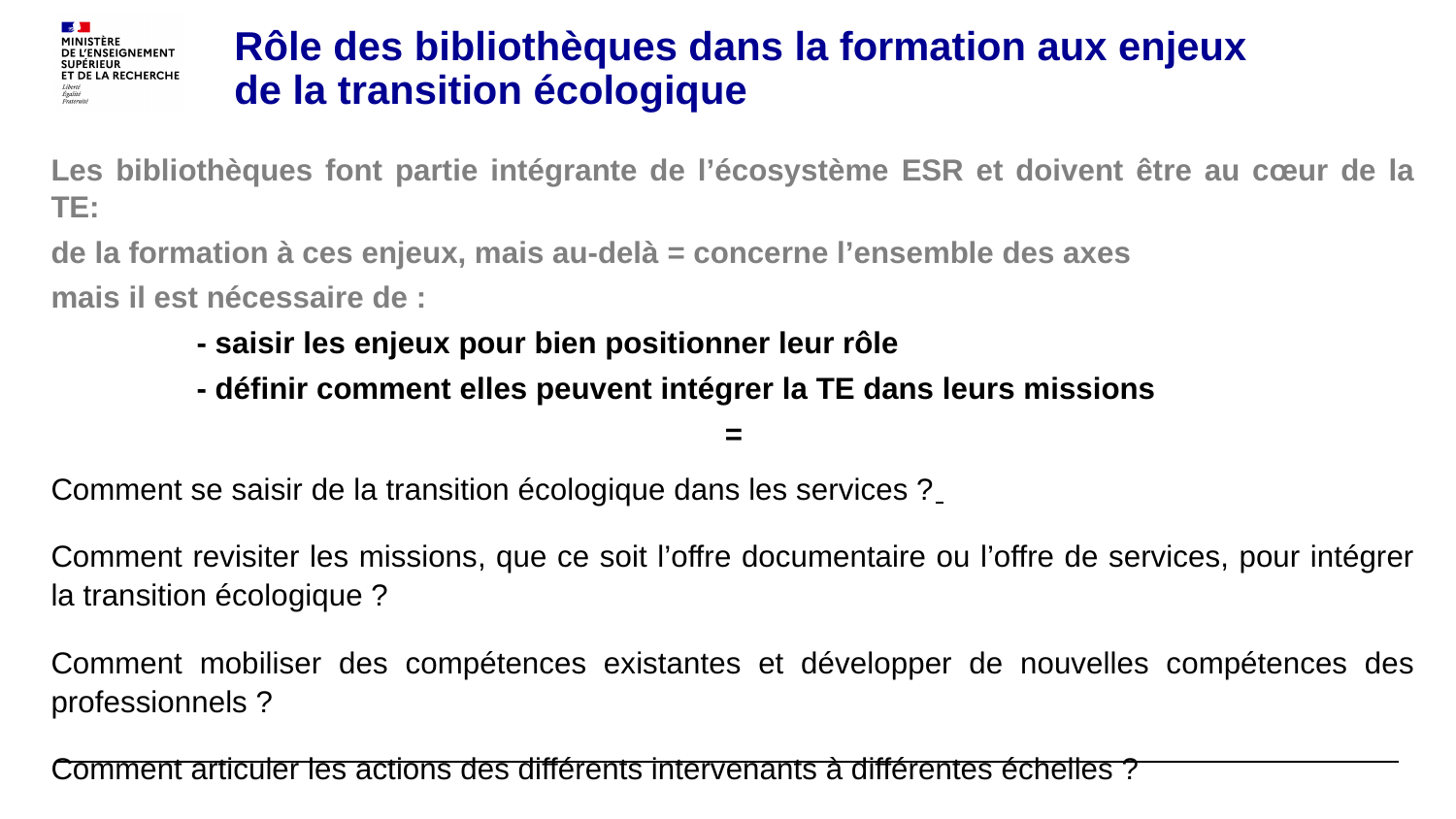

Rôle des bibliothèques dans la formation aux enjeux
de la transition écologique
Les bibliothèques font partie intégrante de l’écosystème ESR et doivent être au cœur de la TE:
de la formation à ces enjeux, mais au-delà = concerne l’ensemble des axes
mais il est nécessaire de :
	- saisir les enjeux pour bien positionner leur rôle
	- définir comment elles peuvent intégrer la TE dans leurs missions
=
Comment se saisir de la transition écologique dans les services ?
Comment revisiter les missions, que ce soit l’offre documentaire ou l’offre de services, pour intégrer la transition écologique ?
Comment mobiliser des compétences existantes et développer de nouvelles compétences des professionnels ?
Comment articuler les actions des différents intervenants à différentes échelles ?